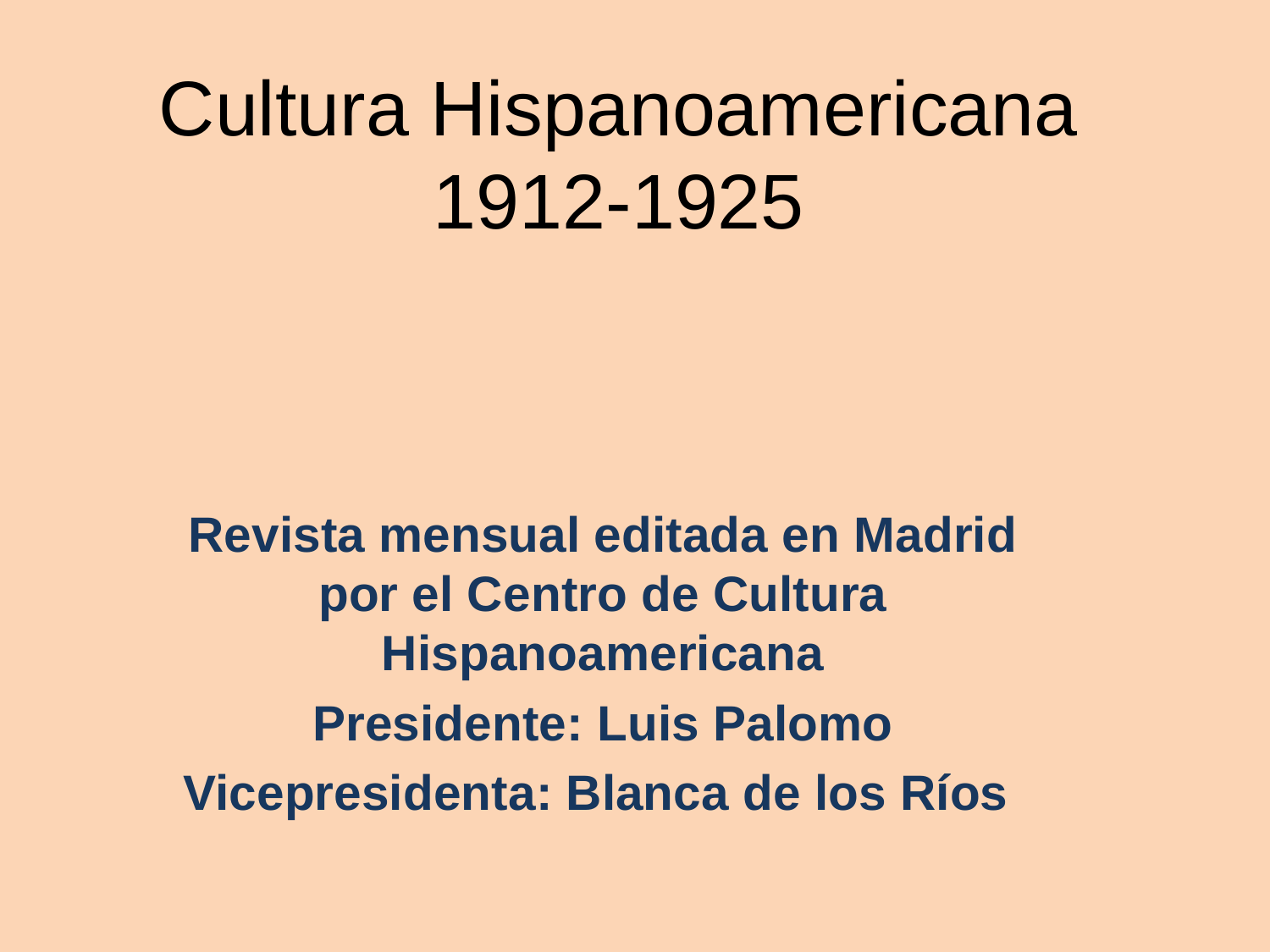

# Cultura Hispanoamericana 1912-1925
Revista mensual editada en Madrid por el Centro de Cultura Hispanoamericana
Presidente: Luis Palomo
Vicepresidenta: Blanca de los Ríos